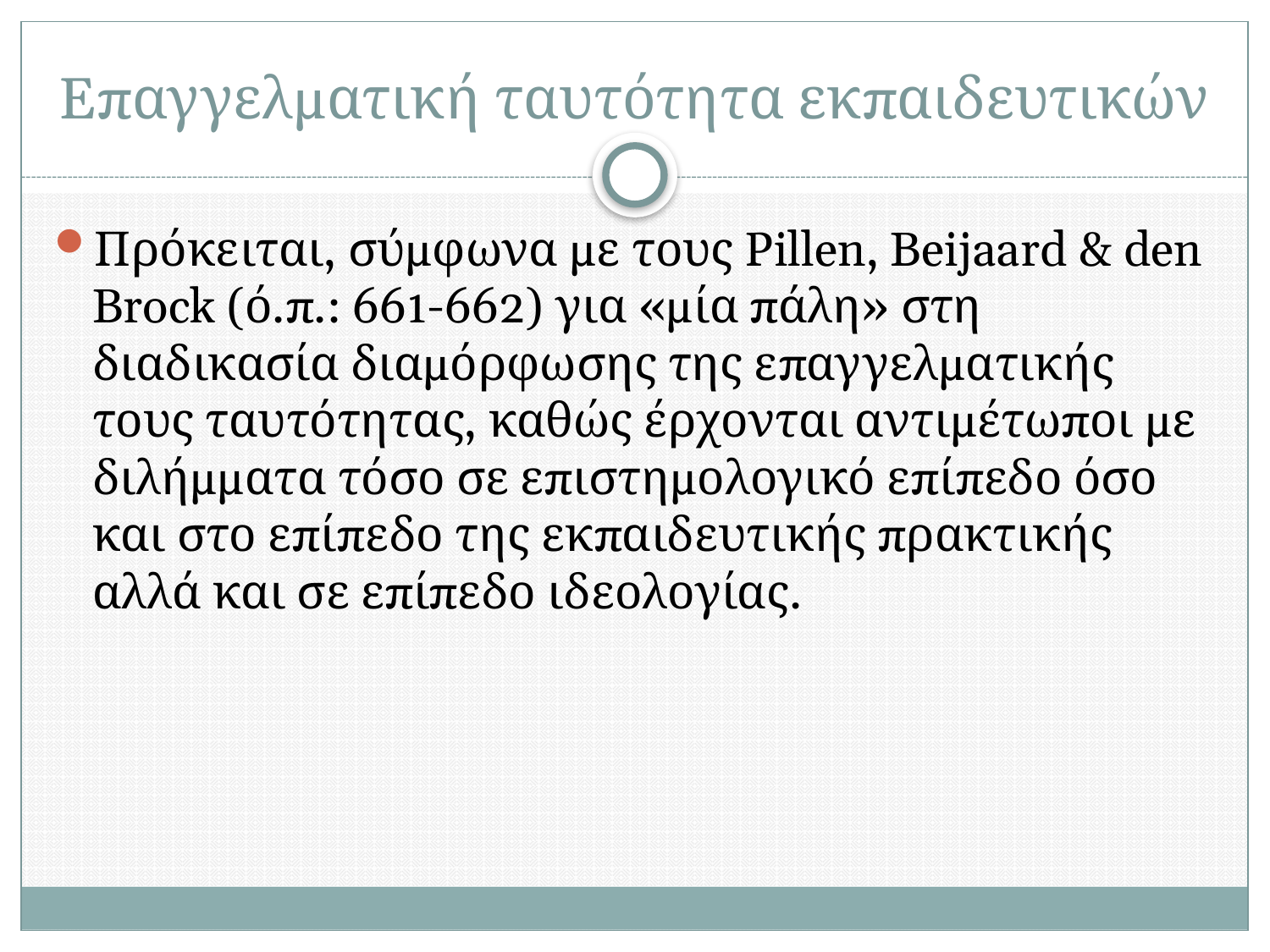

# Επαγγελματική ταυτότητα εκπαιδευτικών
Πρόκειται, σύμφωνα με τους Pillen, Beijaard & den Brock (ό.π.: 661-662) για «μία πάλη» στη διαδικασία διαμόρφωσης της επαγγελματικής τους ταυτότητας, καθώς έρχονται αντιμέτωποι με διλήμματα τόσο σε επιστημολογικό επίπεδο όσο και στο επίπεδο της εκπαιδευτικής πρακτικής αλλά και σε επίπεδο ιδεολογίας.